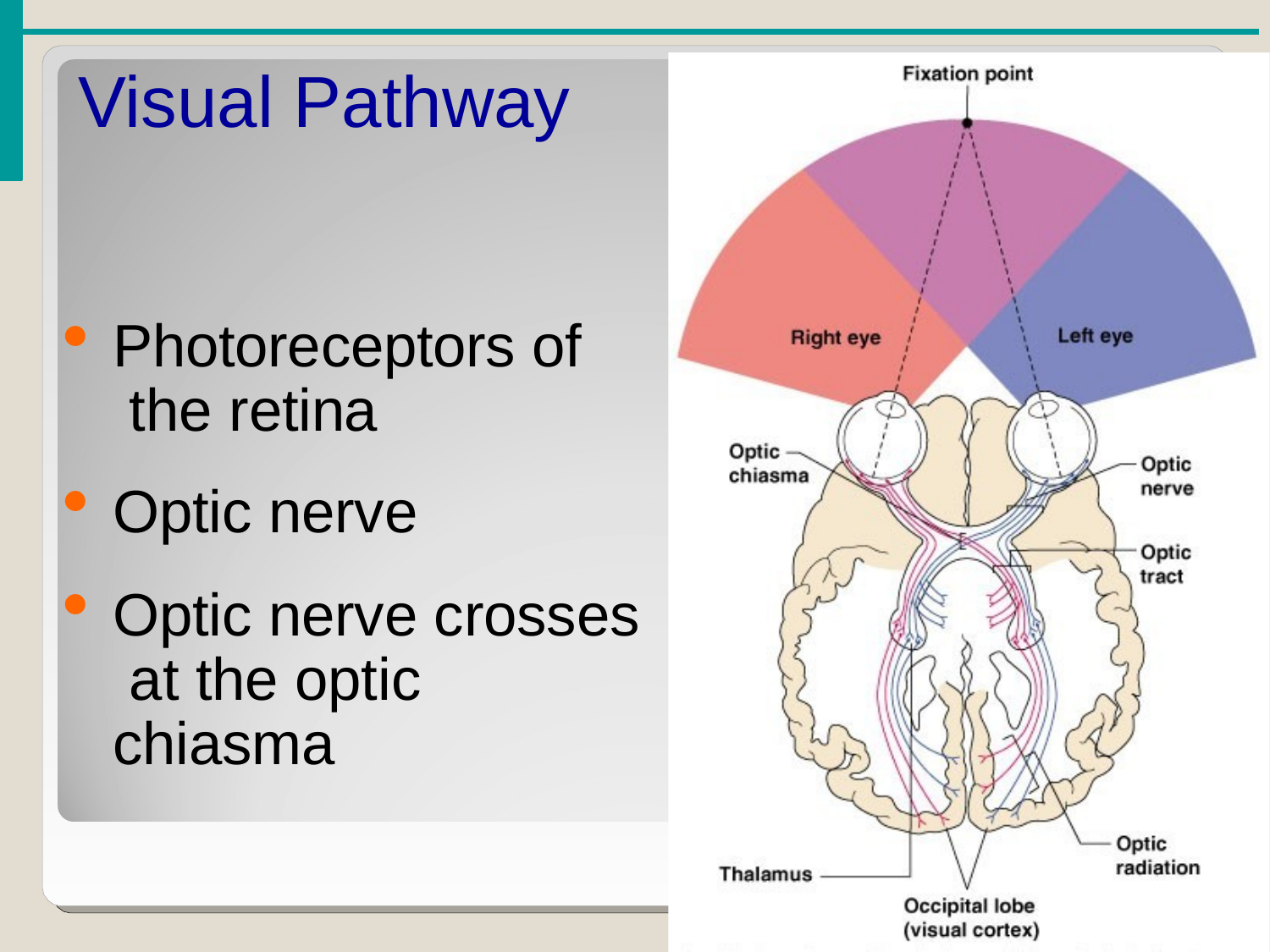

# Visual Pathway

Photoreceptors of  the retina
Optic nerve
Optic nerve crosses  at the optic chiasma